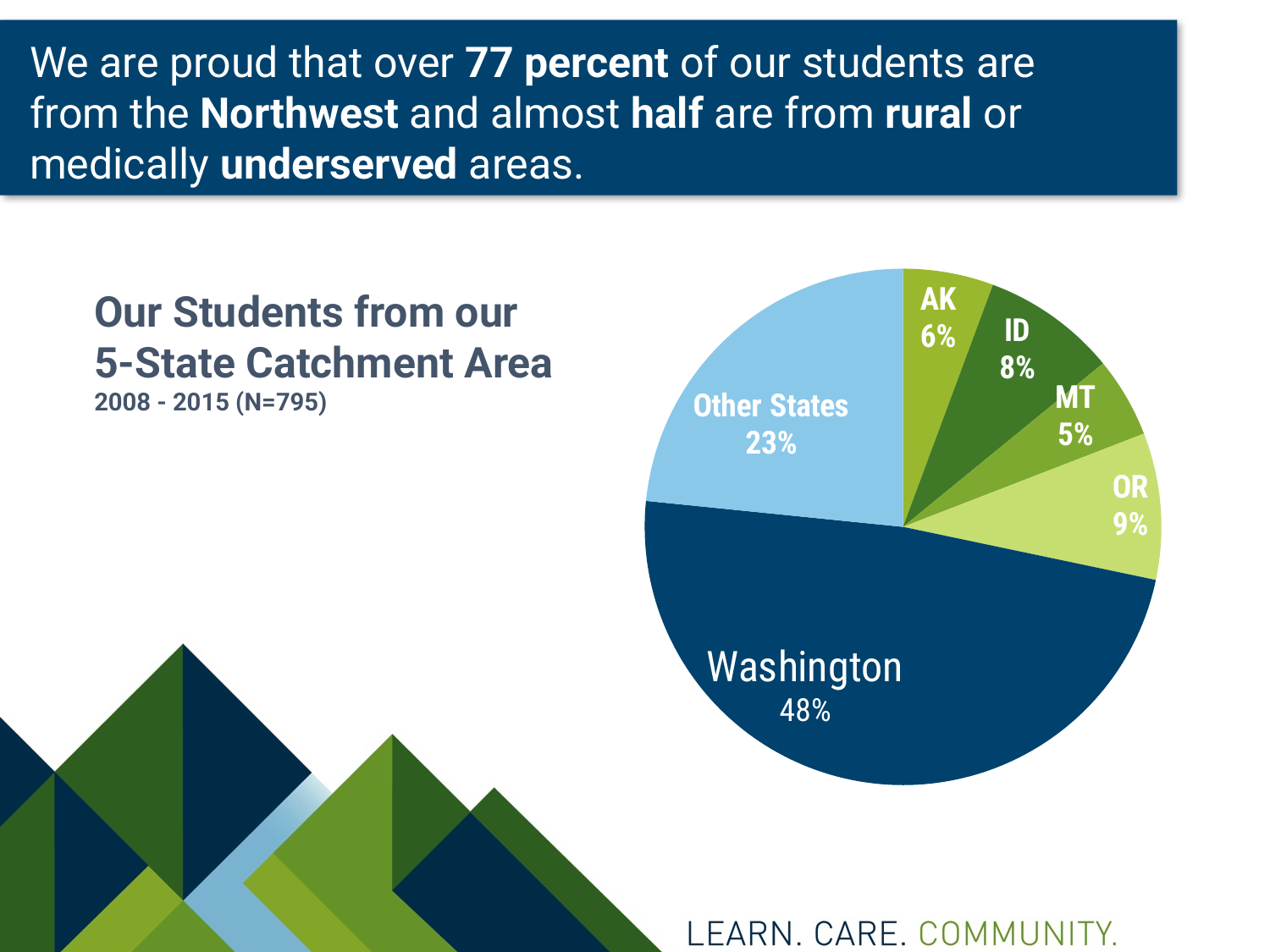

We are proud that over 77 percent of our students are
from the Northwest and almost half are from rural or
medically underserved areas.

### Chart

| Category |  |
|---|---|
| AK | 0.056603773584905676 |
| ID | 0.08427672955974846 |
| MT | 0.05031446540880508 |
| OR | 0.09182389937106931 |
| WA | 0.48301886792452886 |
| Other States | 0.2339622641509435 |
Our Students from our 5-State Catchment Area
2008 - 2015 (N=795)